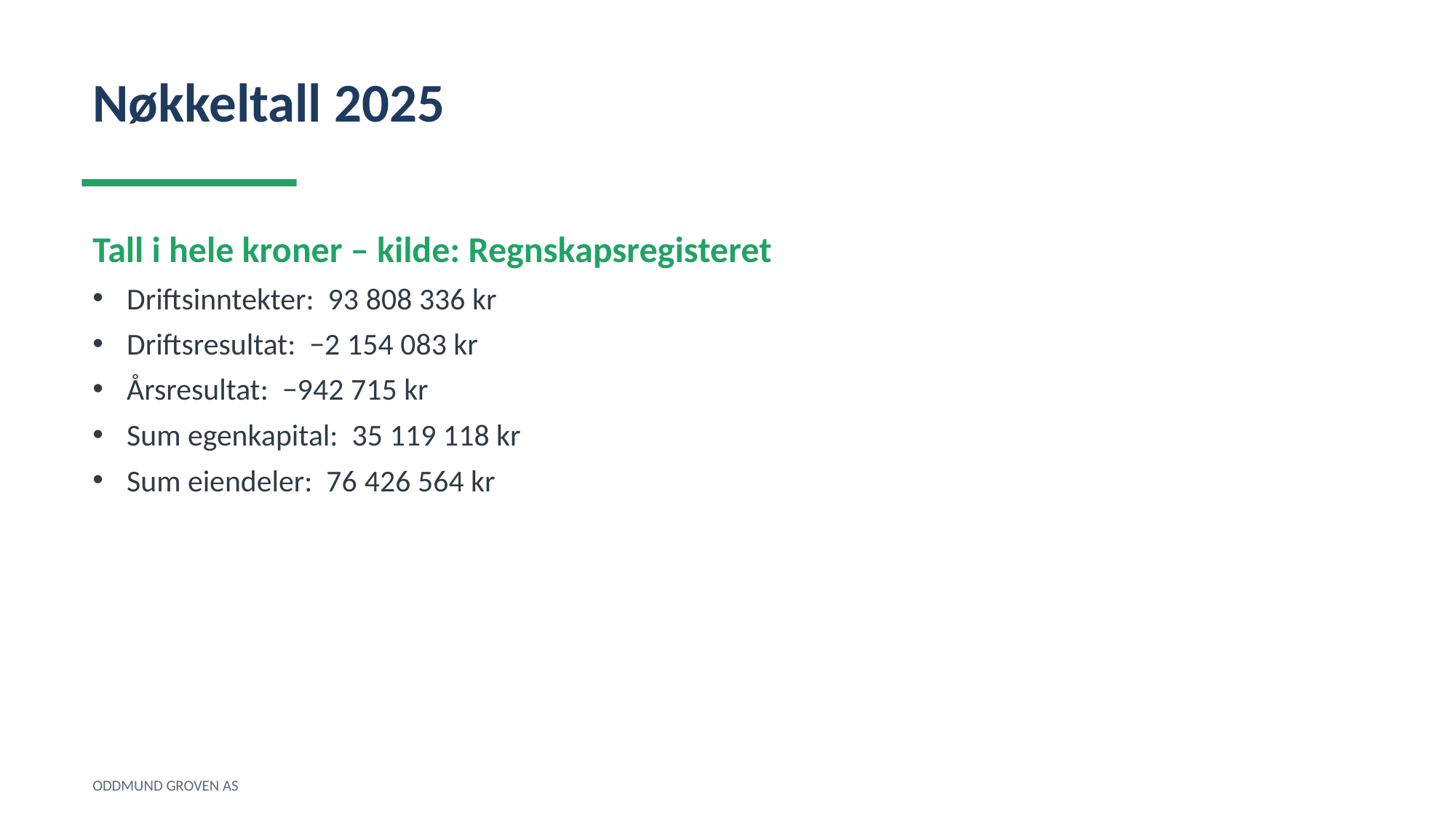

Nøkkeltall 2025

Tall i hele kroner – kilde: Regnskapsregisteret
Driftsinntekter:  93 808 336 kr
Driftsresultat:  −2 154 083 kr
Årsresultat:  −942 715 kr
Sum egenkapital:  35 119 118 kr
Sum eiendeler:  76 426 564 kr
ODDMUND GROVEN AS